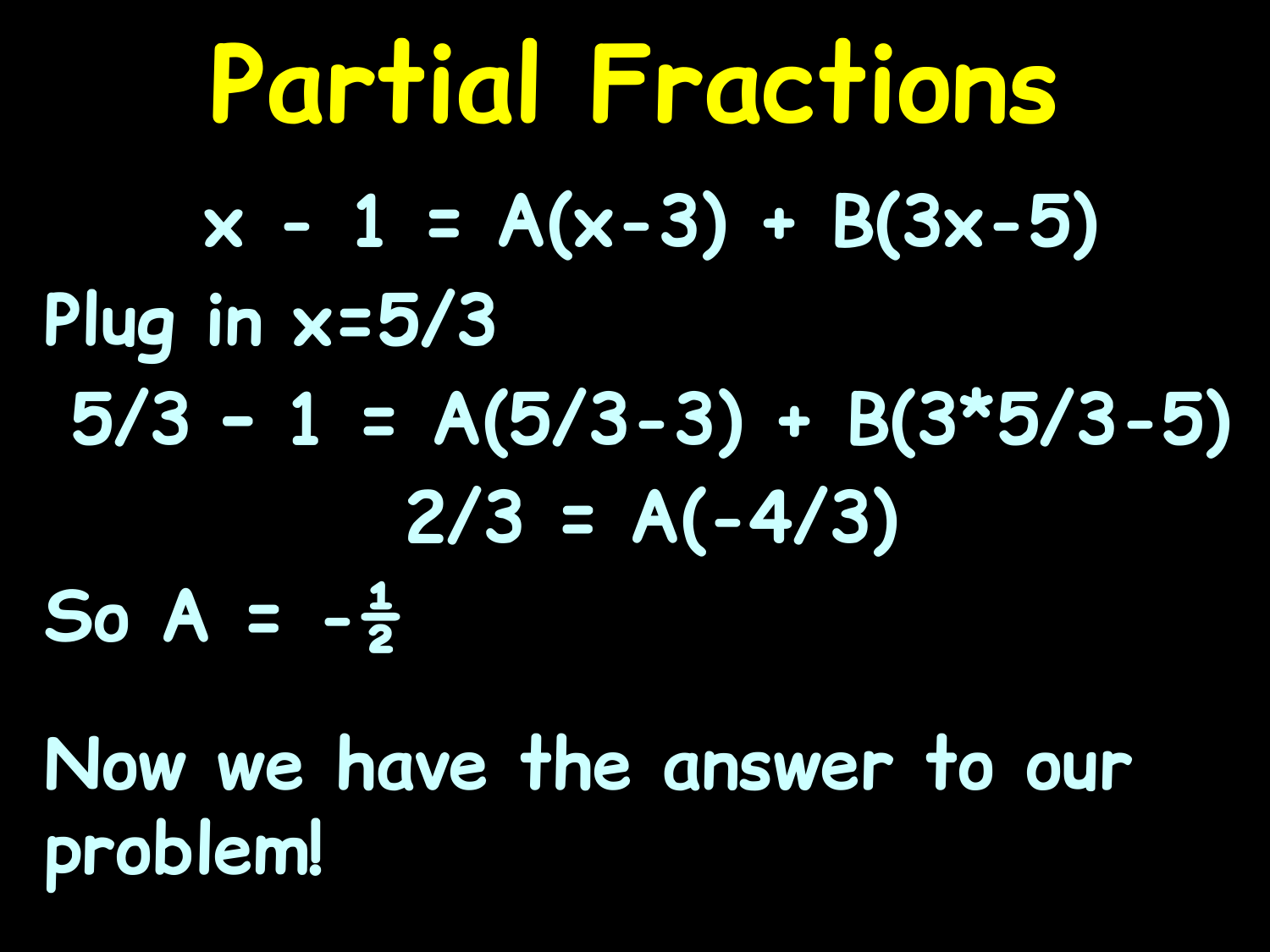

# Partial Fractions
x - 1 = A(x-3) + B(3x-5)
Plug in x=5/3
5/3 – 1 = A(5/3-3) + B(3*5/3-5)
2/3 = A(-4/3)
So A = -½

Now we have the answer to our problem!